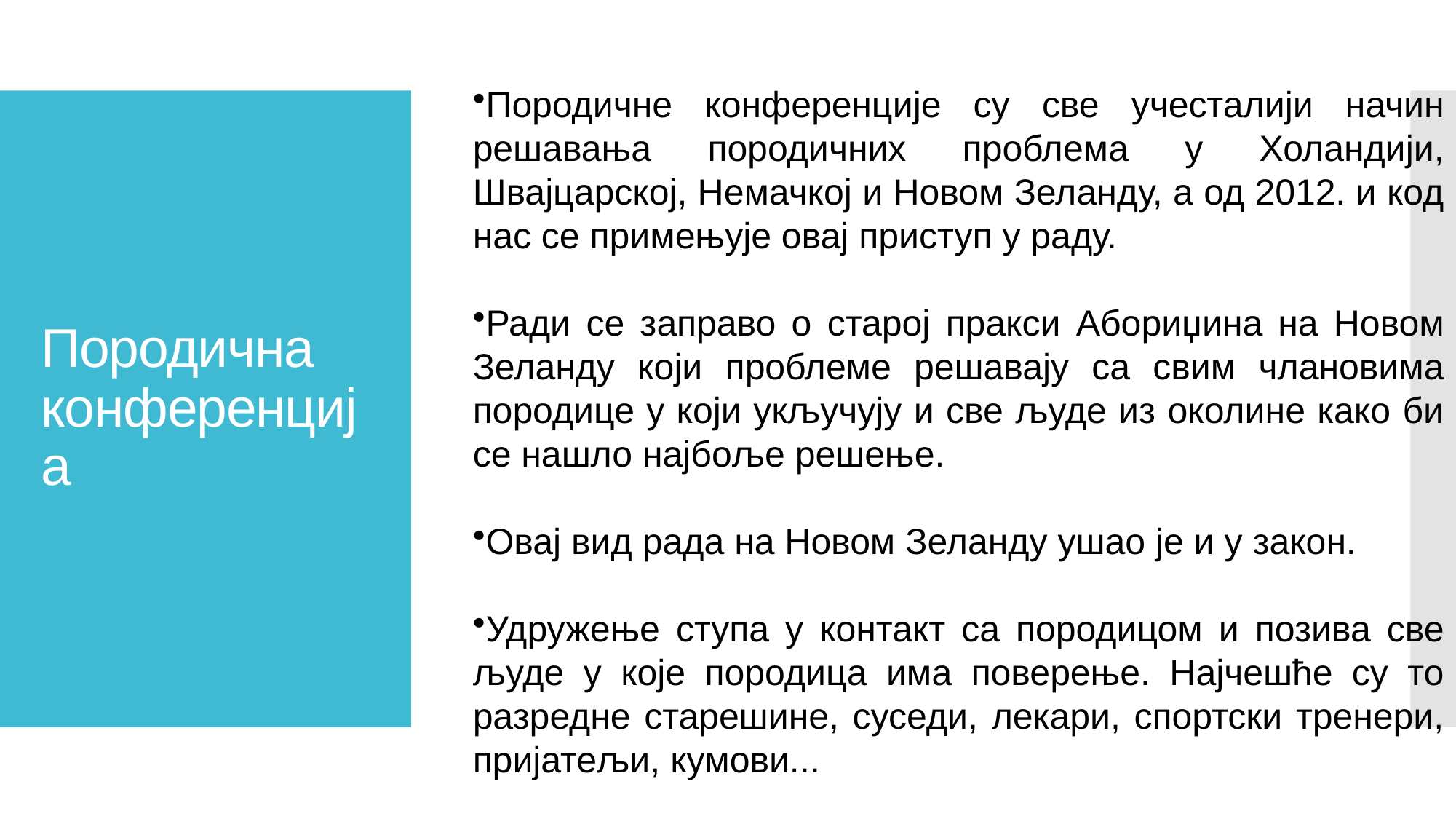

Породичне конференције су све учесталији начин решавања породичних проблема у Холандији, Швајцарској, Немачкој и Новом Зеланду, а од 2012. и код нас се примењује овај приступ у раду.

Ради се заправо о старој пракси Абориџина на Новом Зеланду који проблеме решавају са свим члановима породице у који укључују и све људе из околине како би се нашло најбоље решење.

Овај вид рада на Новом Зеланду ушао је и у закон.

Удружење ступа у контакт са породицом и позива све људе у које породица има поверење. Најчешће су то разредне старешине, суседи, лекари, спортски тренери, пријатељи, кумови...
# Породична конференција